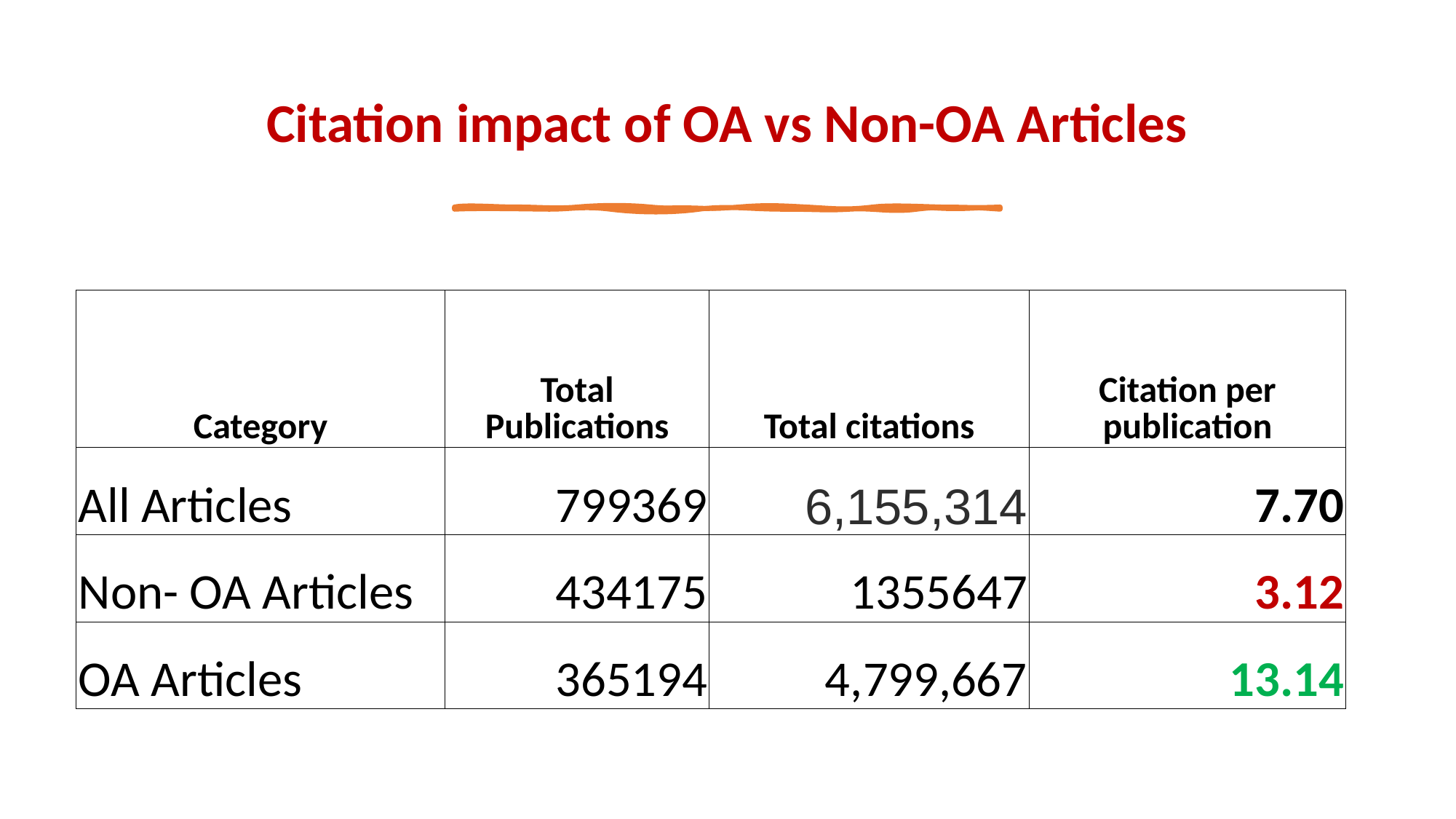

# Citation impact of OA vs Non-OA Articles

| Category | Total Publications | Total citations | Citation per publication |
| --- | --- | --- | --- |
| All Articles | 799369 | 6,155,314 | 7.70 |
| Non- OA Articles | 434175 | 1355647 | 3.12 |
| OA Articles | 365194 | 4,799,667 | 13.14 |